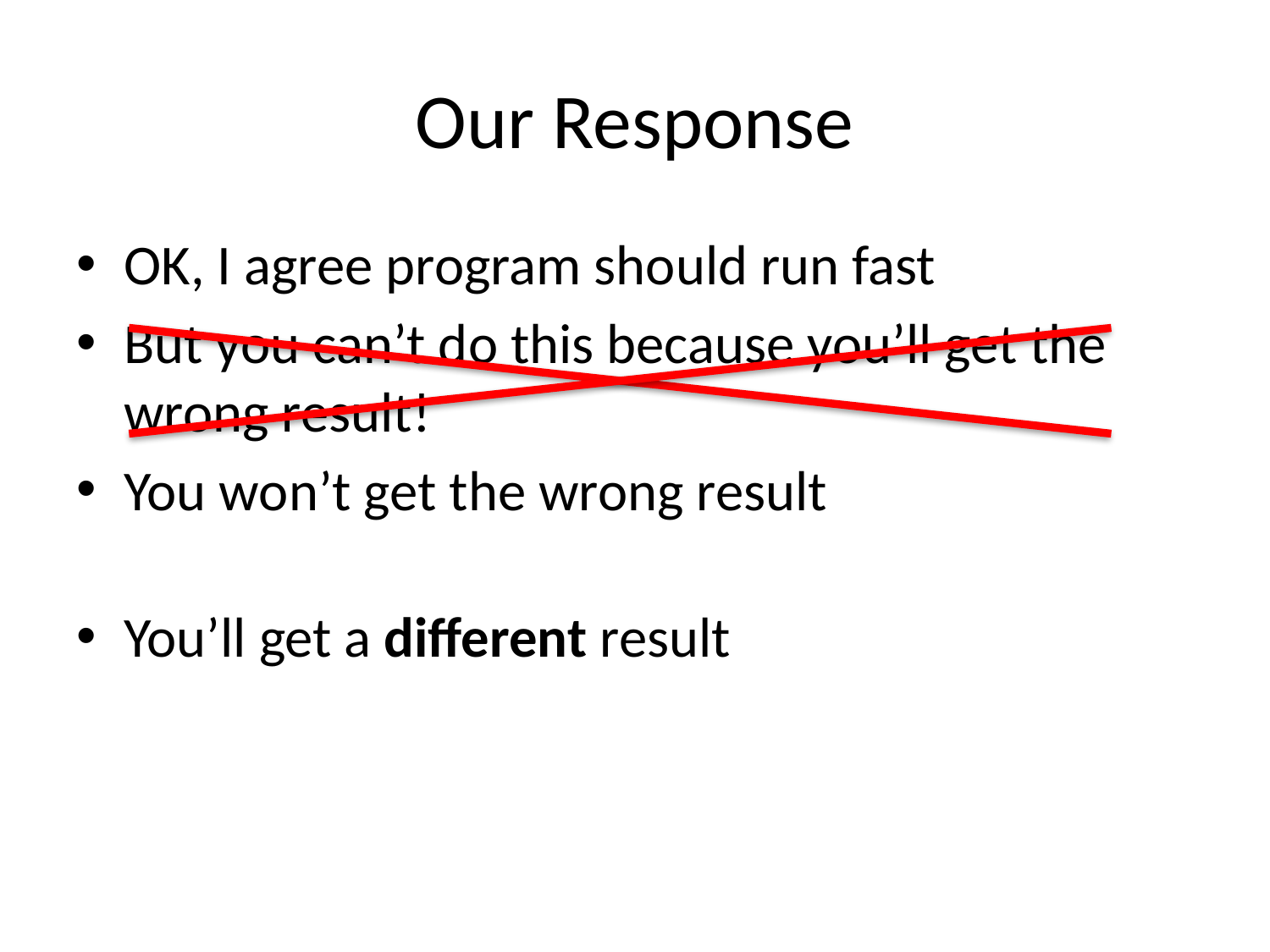

# Our Response
OK, I agree program should run fast
But you can’t do this because you’ll get the wrong result!
You won’t get the wrong result
You’ll get a different result